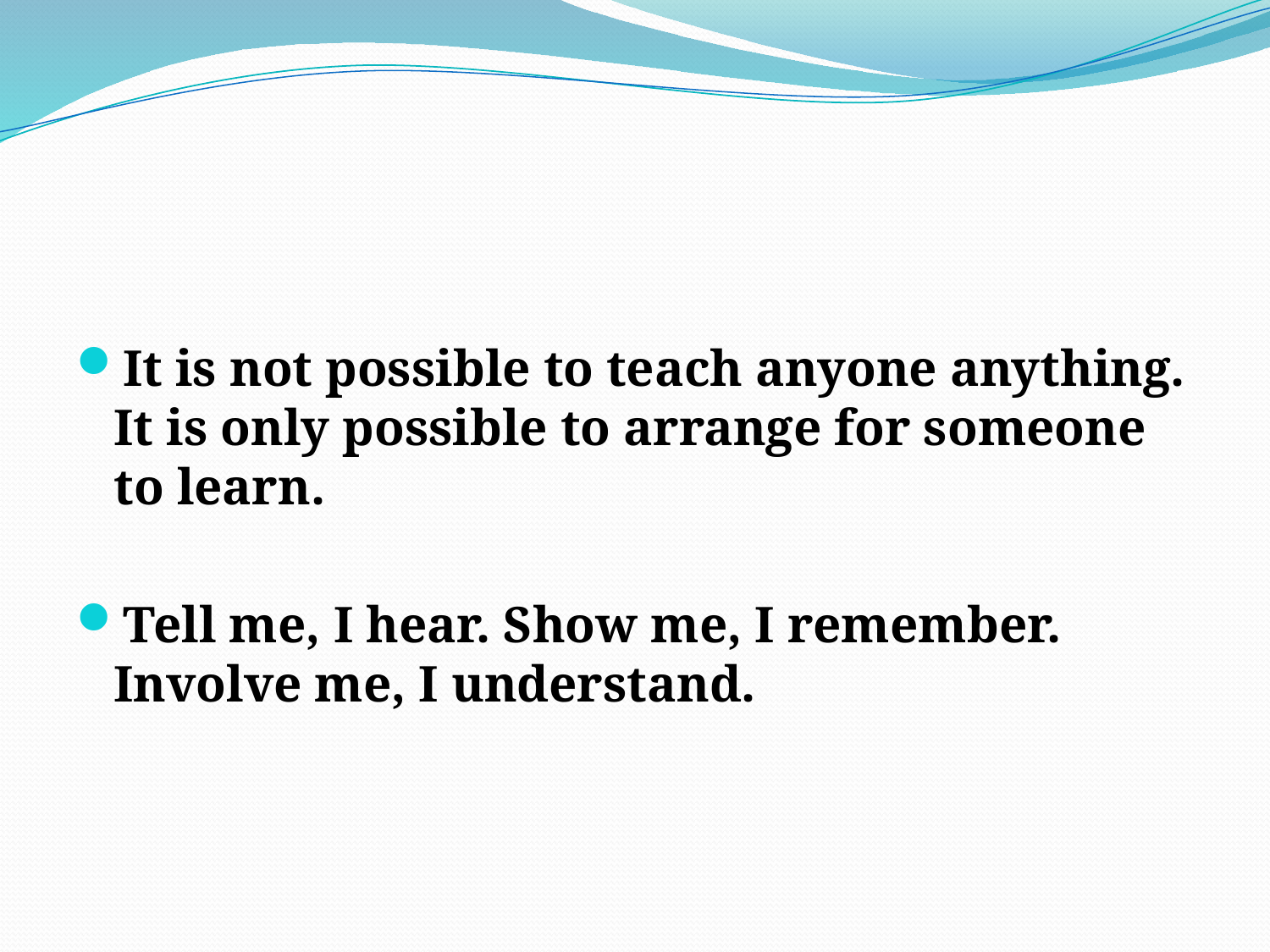

#

It is not possible to teach anyone anything. It is only possible to arrange for someone to learn.

Tell me, I hear. Show me, I remember. Involve me, I understand.